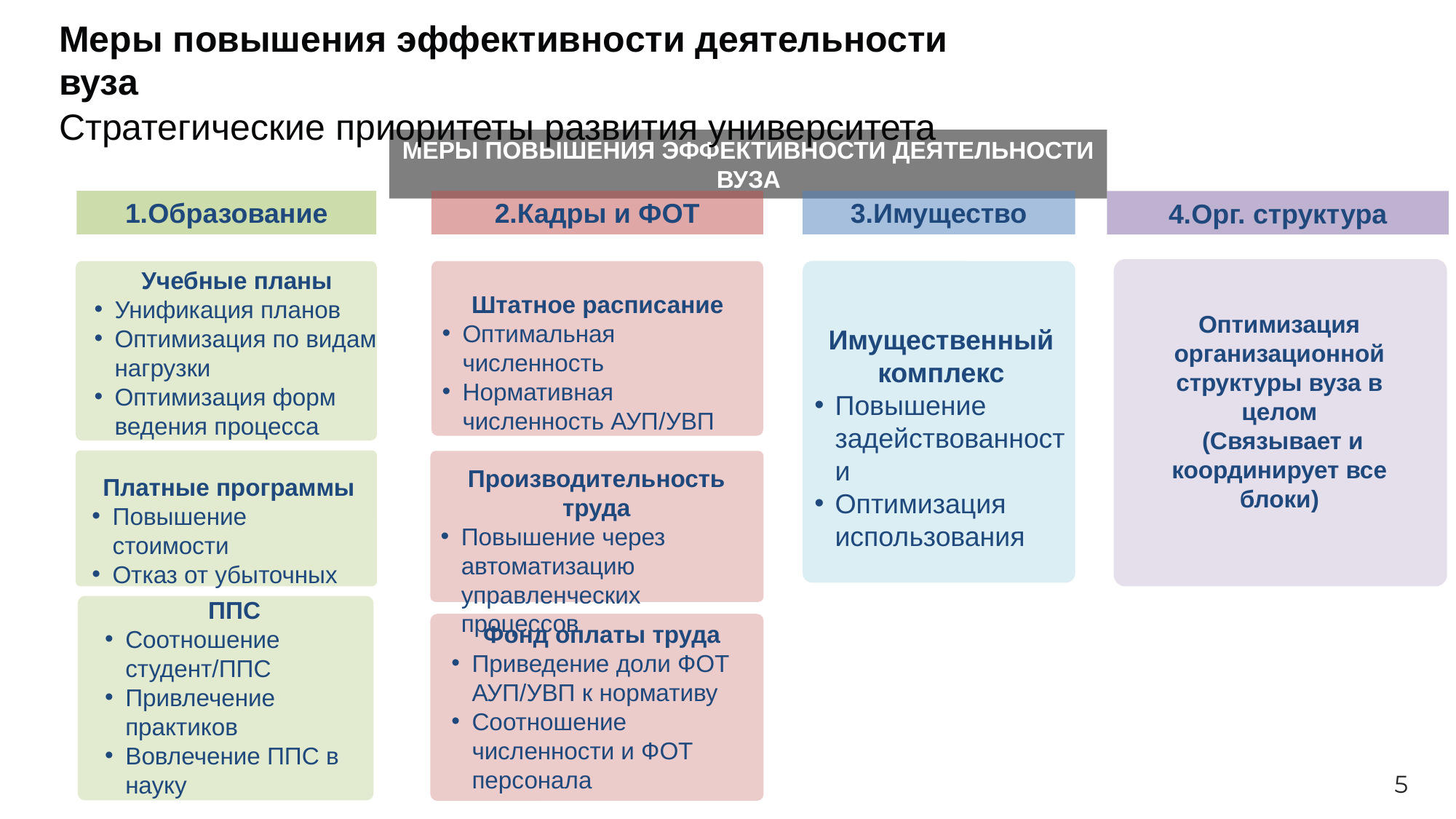

Меры повышения эффективности деятельности вуза
Стратегические приоритеты развития университета
МЕРЫ ПОВЫШЕНИЯ ЭФФЕКТИВНОСТИ ДЕЯТЕЛЬНОСТИ ВУЗА
1.Образование
2.Кадры и ФОТ
3.Имущество
4.Орг. структура

Учебные планы
Унификация планов
Оптимизация по видам нагрузки
Оптимизация форм ведения процесса

Штатное расписание
Оптимальная численность
Нормативная численность АУП/УВП
Оптимизация организационной структуры вуза в целом
 (Связывает и координирует все блоки)
Имущественный комплекс
Повышение задействованности
Оптимизация использования

Производительность труда
Повышение через автоматизацию управленческих процессов
Платные программы
Повышение стоимости
Отказ от убыточных

ППС
Соотношение студент/ППС
Привлечение практиков
Вовлечение ППС в науку

Фонд оплаты труда
Приведение доли ФОТ АУП/УВП к нормативу
Соотношение численности и ФОТ персонала
5